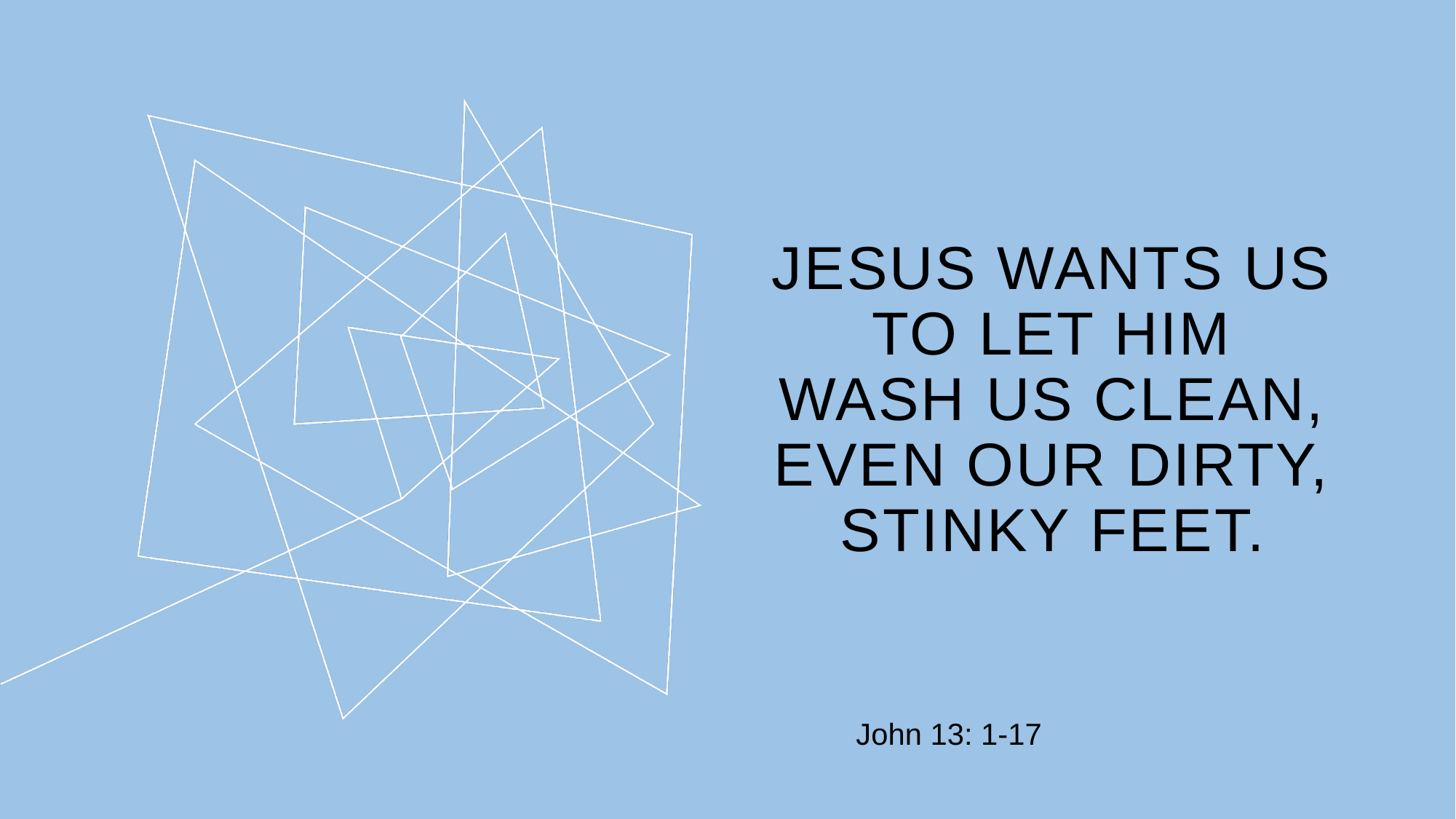

# Jesus wants us to let him wash us clean, even our dirty, stinky feet.
John 13: 1-17